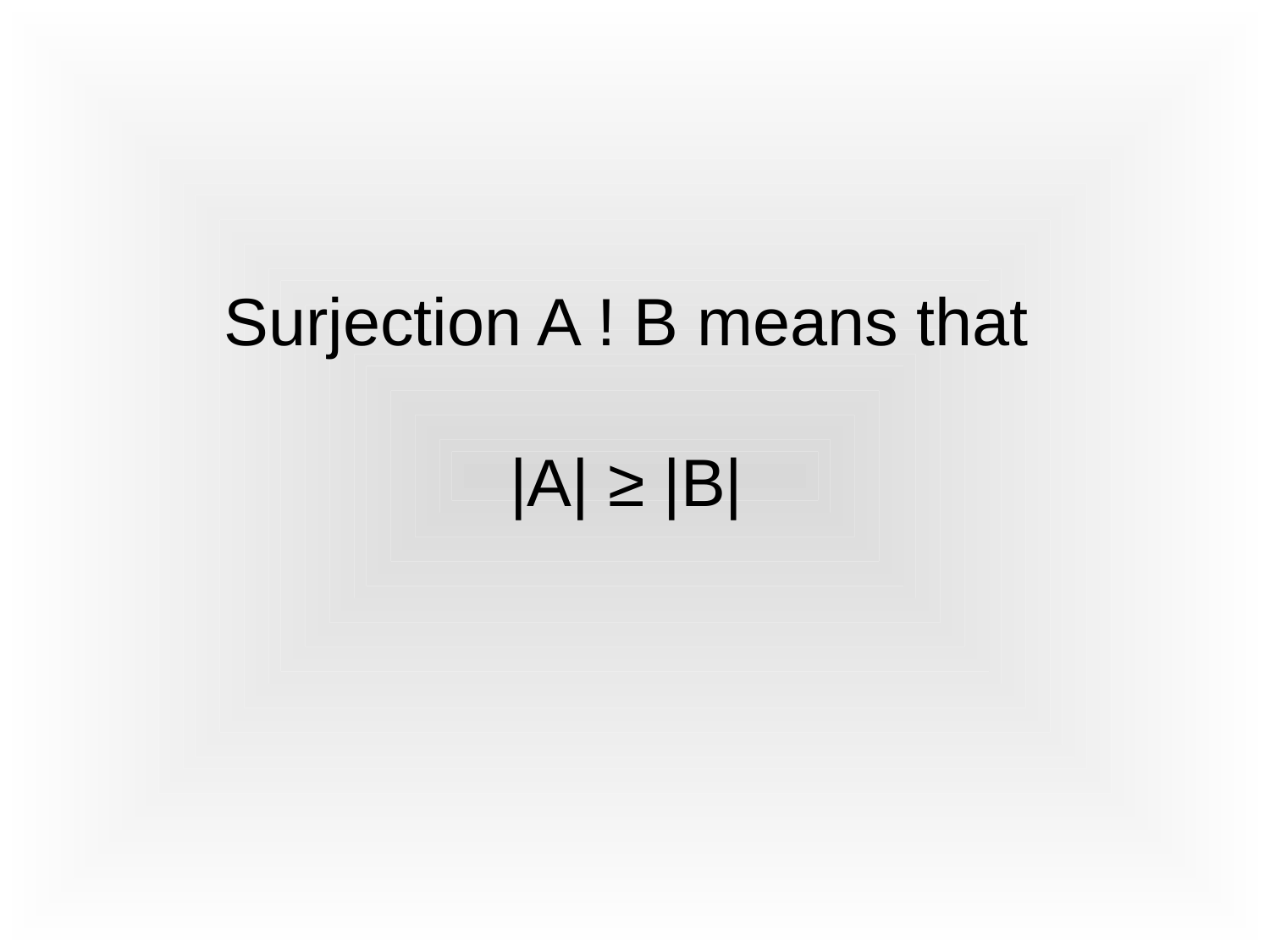

# Surjection A ! B means that |A| ≥ |B|